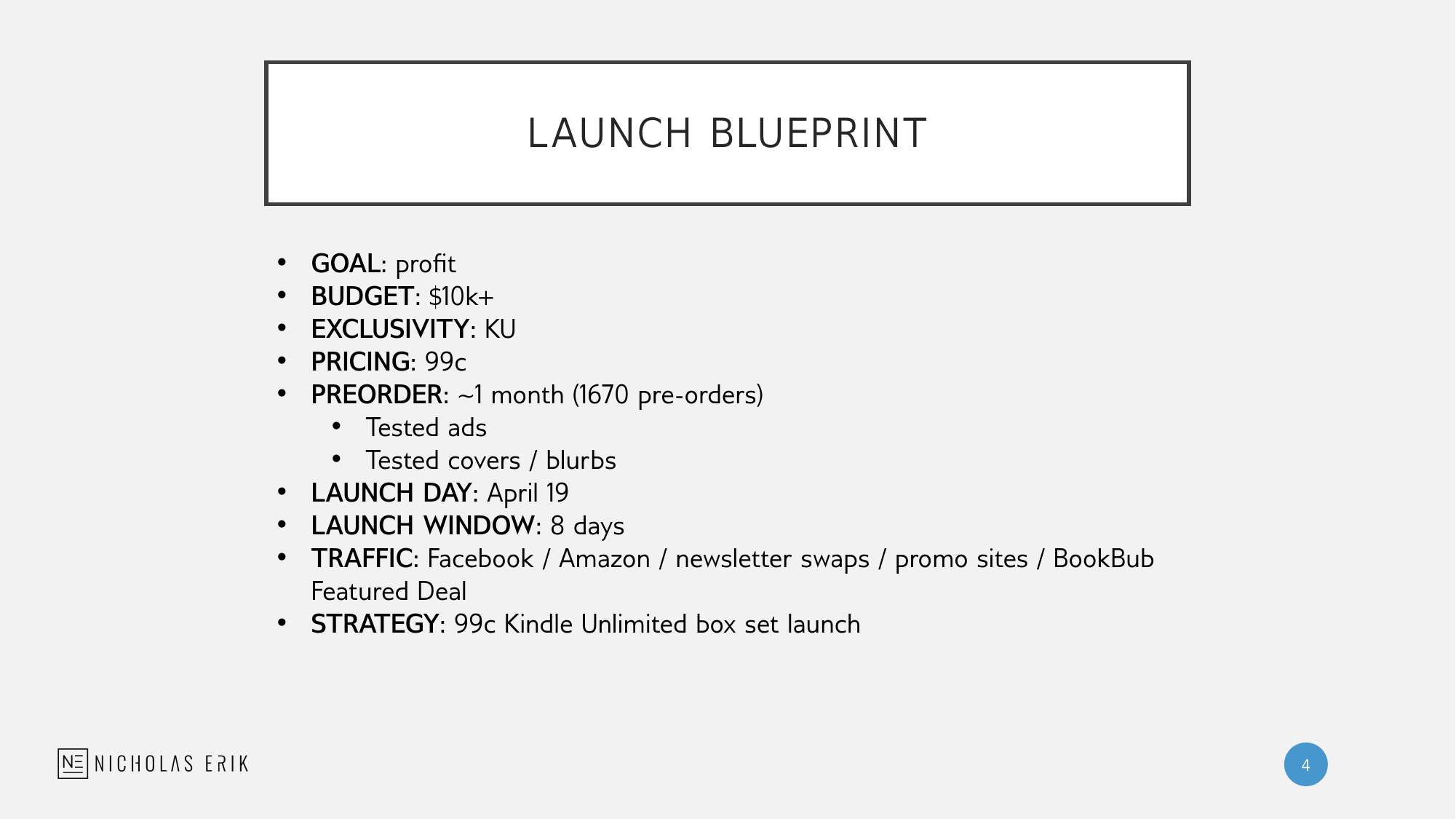

# LAUNCH BLUEPRINT
GOAL: profit
BUDGET: $10k+
EXCLUSIVITY: KU
PRICING: 99c
PREORDER: ~1 month (1670 pre-orders)
Tested ads
Tested covers / blurbs
LAUNCH DAY: April 19
LAUNCH WINDOW: 8 days
TRAFFIC: Facebook / Amazon / newsletter swaps / promo sites / BookBub Featured Deal
STRATEGY: 99c Kindle Unlimited box set launch
4